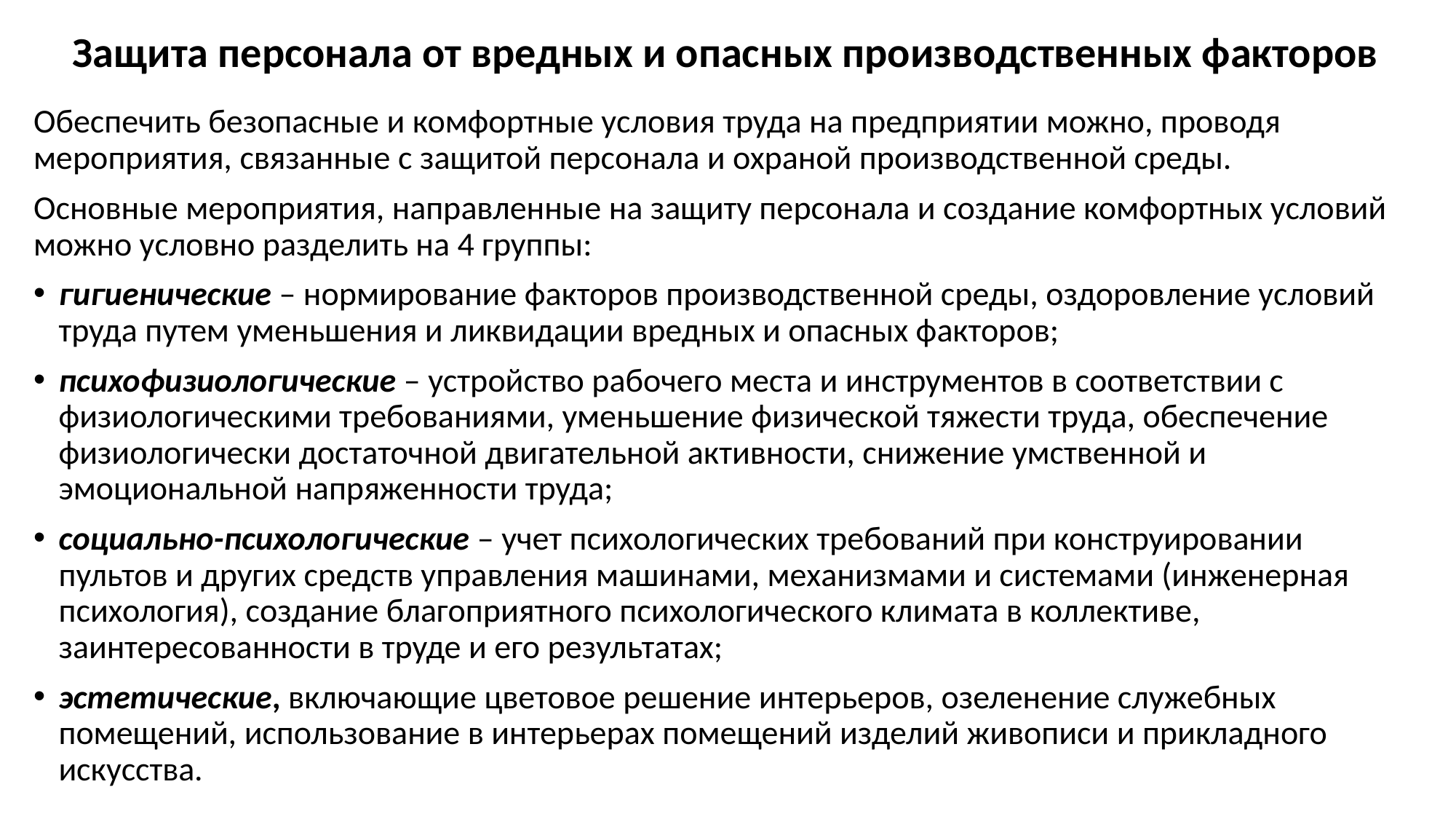

# Защита персонала от вредных и опасных производственных факторов
Обеспечить безопасные и комфортные условия труда на предприятии можно, проводя мероприятия, связанные с защитой персонала и охраной производственной среды.
Основные мероприятия, направленные на защиту персонала и создание комфортных условий можно условно разделить на 4 группы:
гигиенические – нормирование факторов производственной среды, оздоровление условий труда путем уменьшения и ликвидации вредных и опасных факторов;
психофизиологические – устройство рабочего места и инструментов в соответствии с физиологическими требованиями, уменьшение физической тяжести труда, обеспечение физиологически достаточной двигательной активности, снижение умственной и эмоциональной напряженности труда;
социально-психологические – учет психологических требований при конструировании пультов и других средств управления машинами, механизмами и системами (инженерная психология), создание благоприятного психологического климата в коллективе, заинтересованности в труде и его результатах;
эстетические, включающие цветовое решение интерьеров, озеленение служебных помещений, использование в интерьерах помещений изделий живописи и прикладного искусства.